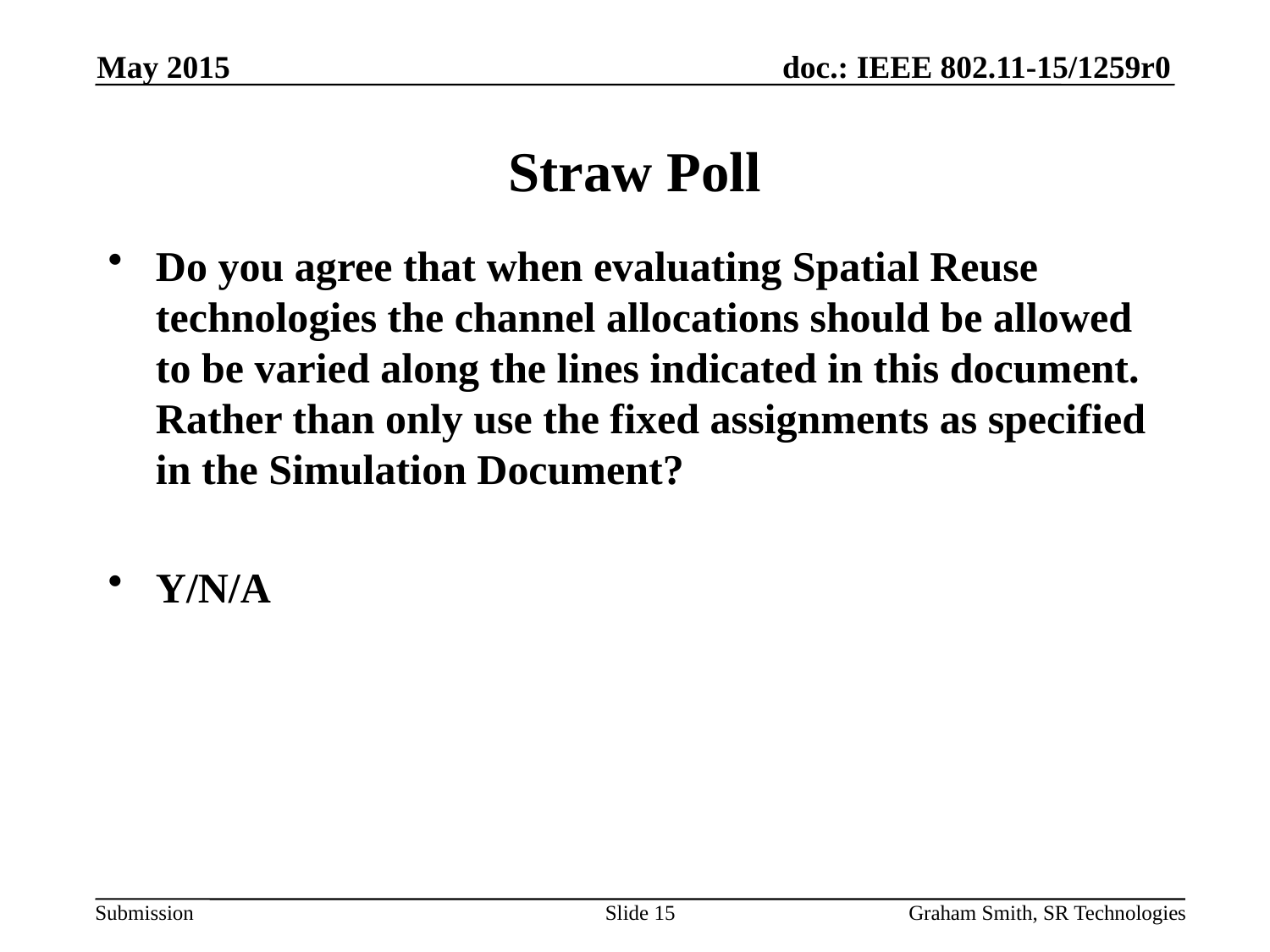

May 2015
# Straw Poll
Do you agree that when evaluating Spatial Reuse technologies the channel allocations should be allowed to be varied along the lines indicated in this document. Rather than only use the fixed assignments as specified in the Simulation Document?

Y/N/A

Slide 15
Graham Smith, SR Technologies